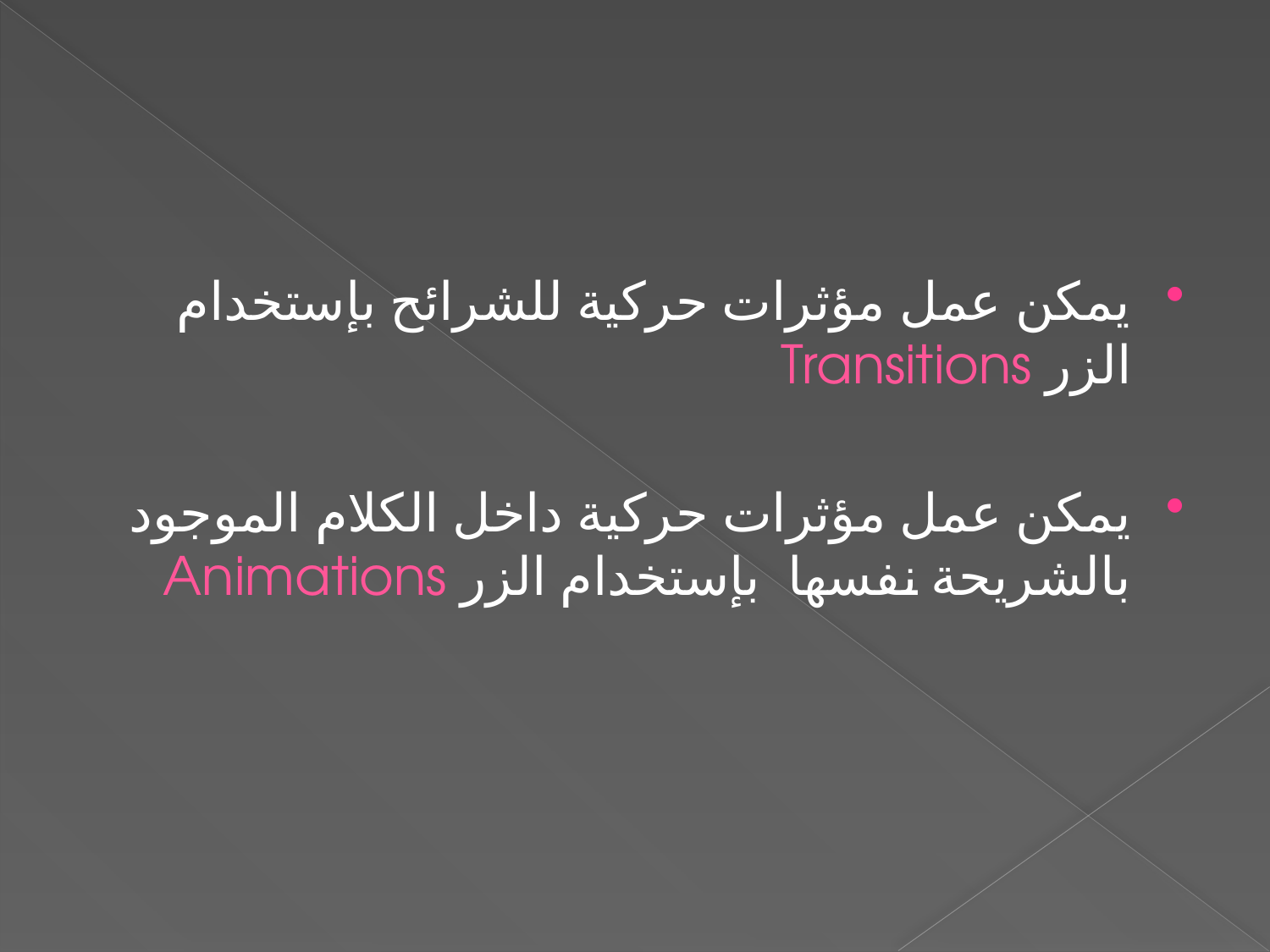

#
يمكن عمل مؤثرات حركية للشرائح بإستخدام  الزر Transitions

يمكن عمل مؤثرات حركية داخل الكلام الموجود بالشريحة نفسها  بإستخدام الزر Animations